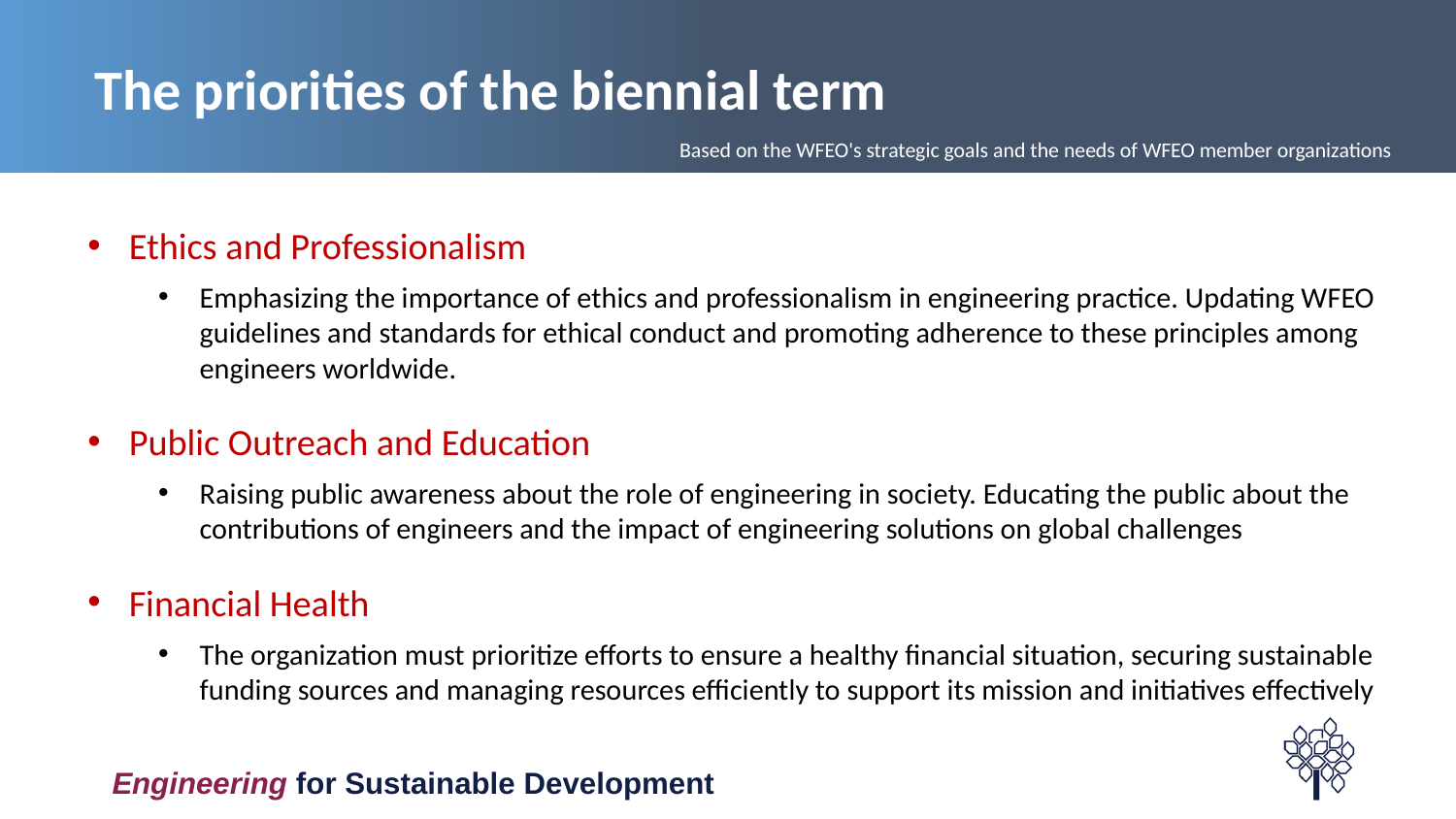

The priorities of the biennial term
Based on the WFEO's strategic goals and the needs of WFEO member organizations
Ethics and Professionalism
Emphasizing the importance of ethics and professionalism in engineering practice. Updating WFEO guidelines and standards for ethical conduct and promoting adherence to these principles among engineers worldwide.
Public Outreach and Education
Raising public awareness about the role of engineering in society. Educating the public about the contributions of engineers and the impact of engineering solutions on global challenges
Financial Health
The organization must prioritize efforts to ensure a healthy financial situation, securing sustainable funding sources and managing resources efficiently to support its mission and initiatives effectively